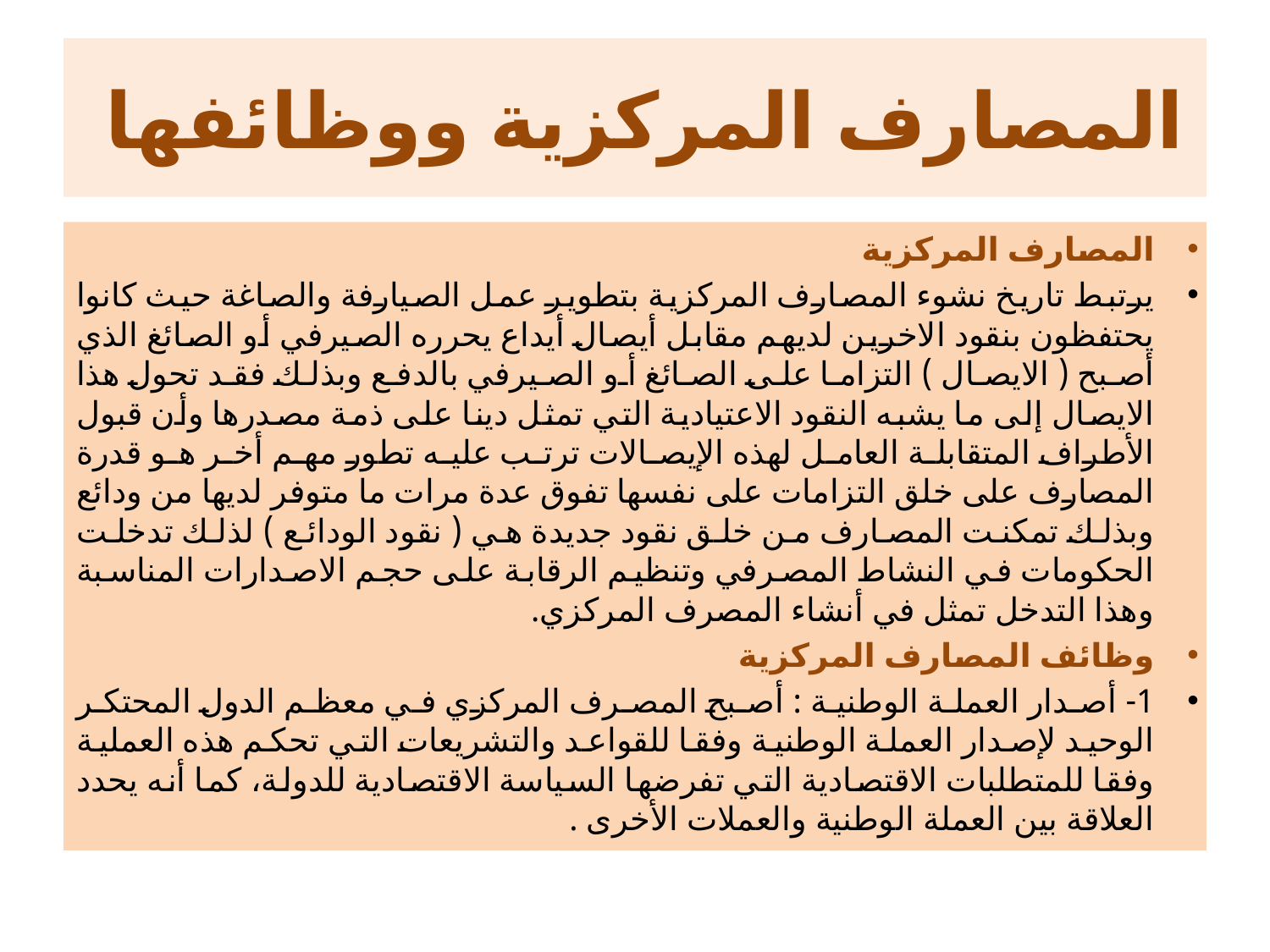

# المصارف المركزية ووظائفها
المصارف المركزية
يرتبط تاريخ نشوء المصارف المركزية بتطوير عمل الصيارفة والصاغة حيث كانوا يحتفظون بنقود الاخرين لديهم مقابل أيصال أيداع يحرره الصيرفي أو الصائغ الذي أصبح ( الايصال ) التزاما على الصائغ أو الصيرفي بالدفع وبذلك فقد تحول هذا الايصال إلى ما يشبه النقود الاعتيادية التي تمثل دينا على ذمة مصدرها وأن قبول الأطراف المتقابلة العامل لهذه الإيصالات ترتب عليه تطور مهم أخر هو قدرة المصارف على خلق التزامات على نفسها تفوق عدة مرات ما متوفر لديها من ودائع وبذلك تمكنت المصارف من خلق نقود جديدة هي ( نقود الودائع ) لذلك تدخلت الحكومات في النشاط المصرفي وتنظيم الرقابة على حجم الاصدارات المناسبة وهذا التدخل تمثل في أنشاء المصرف المركزي.
وظائف المصارف المركزية
1- أصدار العملة الوطنية : أصبح المصرف المركزي في معظم الدول المحتكر الوحيد لإصدار العملة الوطنية وفقا للقواعد والتشريعات التي تحكم هذه العملية وفقا للمتطلبات الاقتصادية التي تفرضها السياسة الاقتصادية للدولة، كما أنه يحدد العلاقة بين العملة الوطنية والعملات الأخرى .